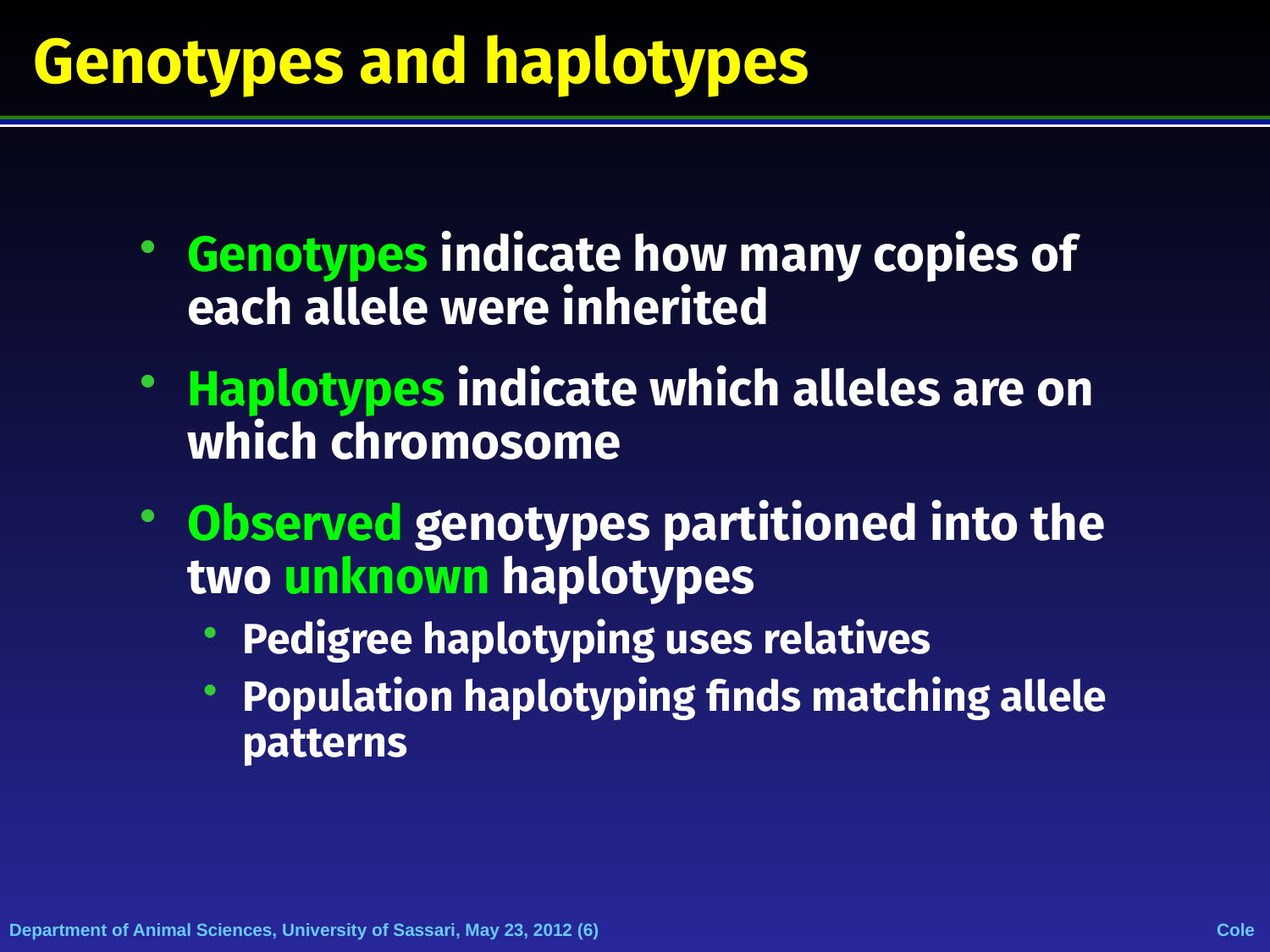

# Genotypes and haplotypes
Genotypes indicate how many copies of each allele were inherited
Haplotypes indicate which alleles are on which chromosome
Observed genotypes partitioned into the two unknown haplotypes
Pedigree haplotyping uses relatives
Population haplotyping finds matching allele patterns